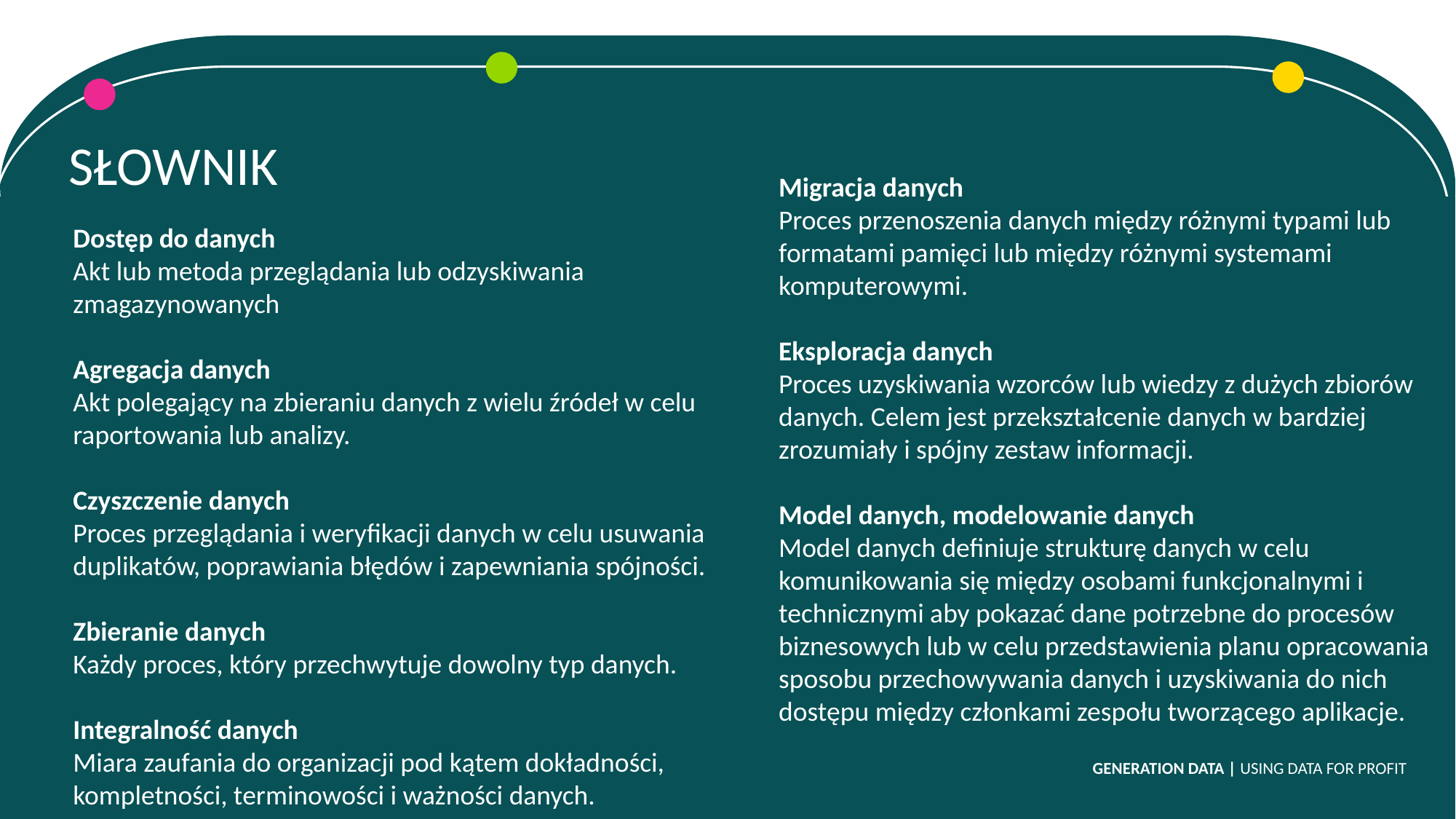

SŁOWNIK
Migracja danych
Proces przenoszenia danych między różnymi typami lub formatami pamięci lub między różnymi systemami komputerowymi.

Eksploracja danych
Proces uzyskiwania wzorców lub wiedzy z dużych zbiorów danych. Celem jest przekształcenie danych w bardziej zrozumiały i spójny zestaw informacji.

Model danych, modelowanie danych
Model danych definiuje strukturę danych w celu komunikowania się między osobami funkcjonalnymi i technicznymi aby pokazać dane potrzebne do procesów biznesowych lub w celu przedstawienia planu opracowania sposobu przechowywania danych i uzyskiwania do nich dostępu między członkami zespołu tworzącego aplikacje.

Dostęp do danych
Akt lub metoda przeglądania lub odzyskiwania zmagazynowanych

Agregacja danych
Akt polegający na zbieraniu danych z wielu źródeł w celu raportowania lub analizy.

Czyszczenie danych
Proces przeglądania i weryfikacji danych w celu usuwania duplikatów, poprawiania błędów i zapewniania spójności.

Zbieranie danych
Każdy proces, który przechwytuje dowolny typ danych.

Integralność danych
Miara zaufania do organizacji pod kątem dokładności, kompletności, terminowości i ważności danych.

GENERATION DATA | USING DATA FOR PROFIT